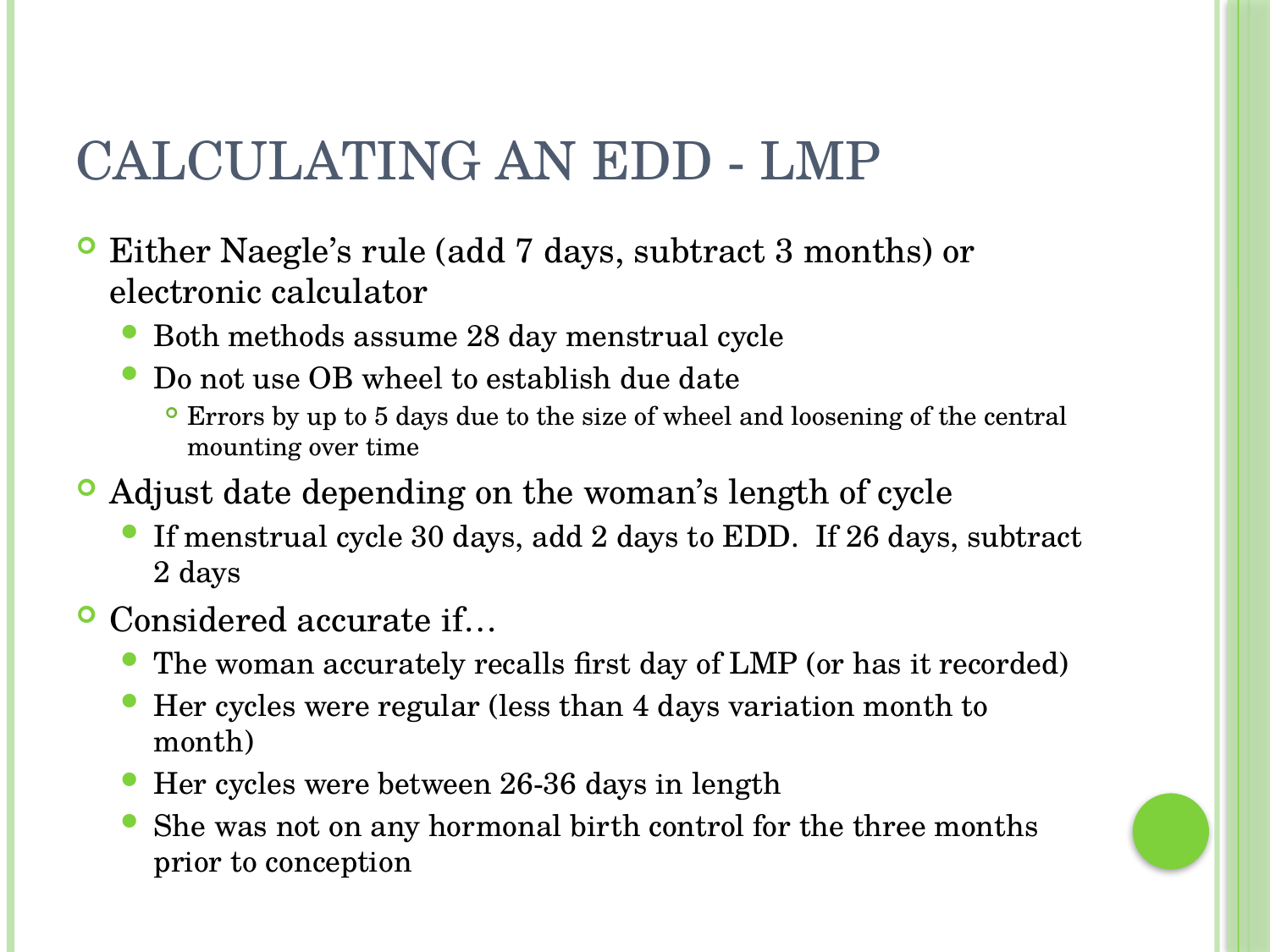

# Calculating an EDD - LMP
Either Naegle’s rule (add 7 days, subtract 3 months) or electronic calculator
Both methods assume 28 day menstrual cycle
Do not use OB wheel to establish due date
Errors by up to 5 days due to the size of wheel and loosening of the central mounting over time
Adjust date depending on the woman’s length of cycle
If menstrual cycle 30 days, add 2 days to EDD.  If 26 days, subtract 2 days
Considered accurate if…
The woman accurately recalls first day of LMP (or has it recorded)
Her cycles were regular (less than 4 days variation month to month)
Her cycles were between 26-36 days in length
She was not on any hormonal birth control for the three months prior to conception